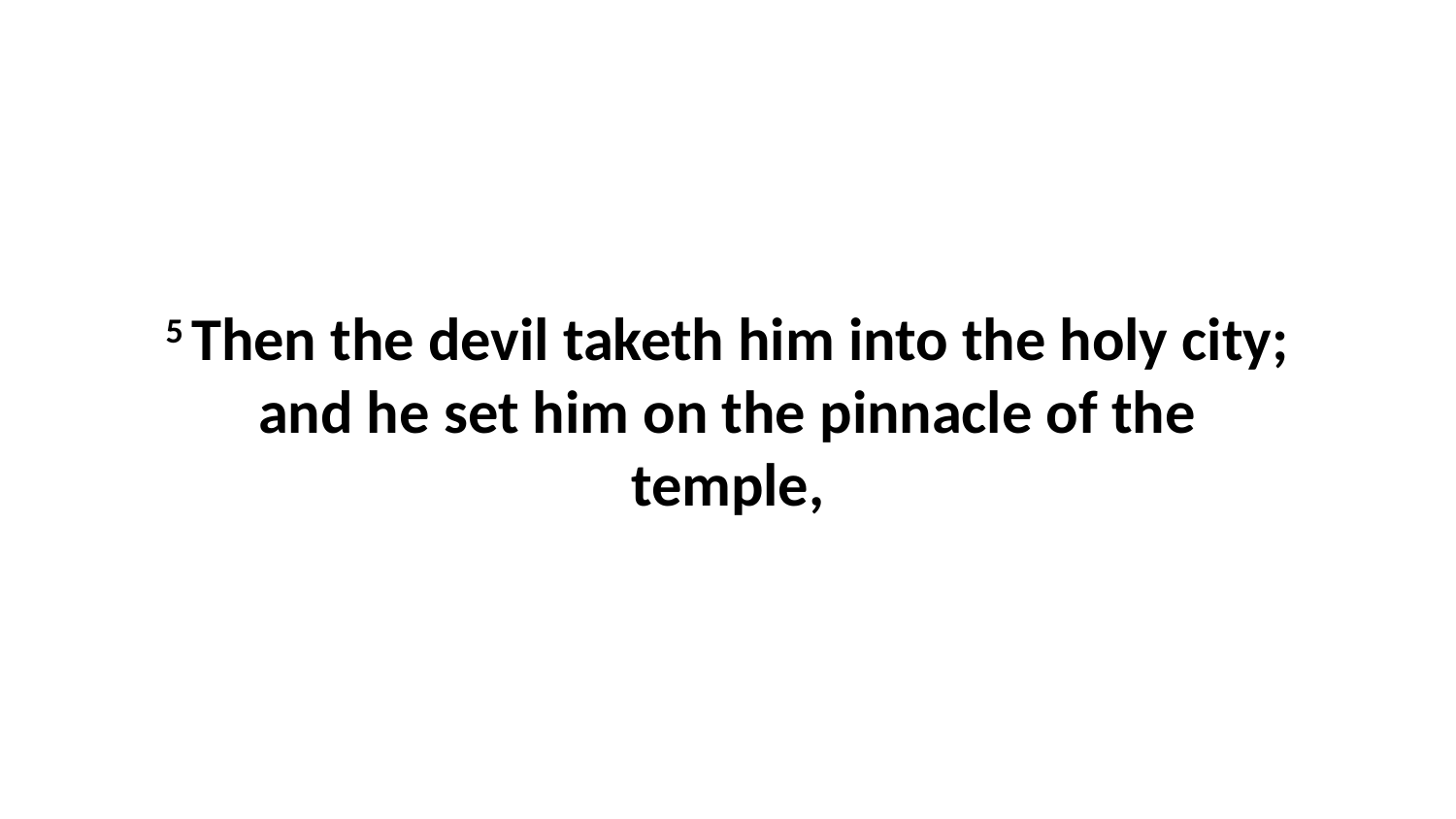

5 Then the devil taketh him into the holy city; and he set him on the pinnacle of the temple,